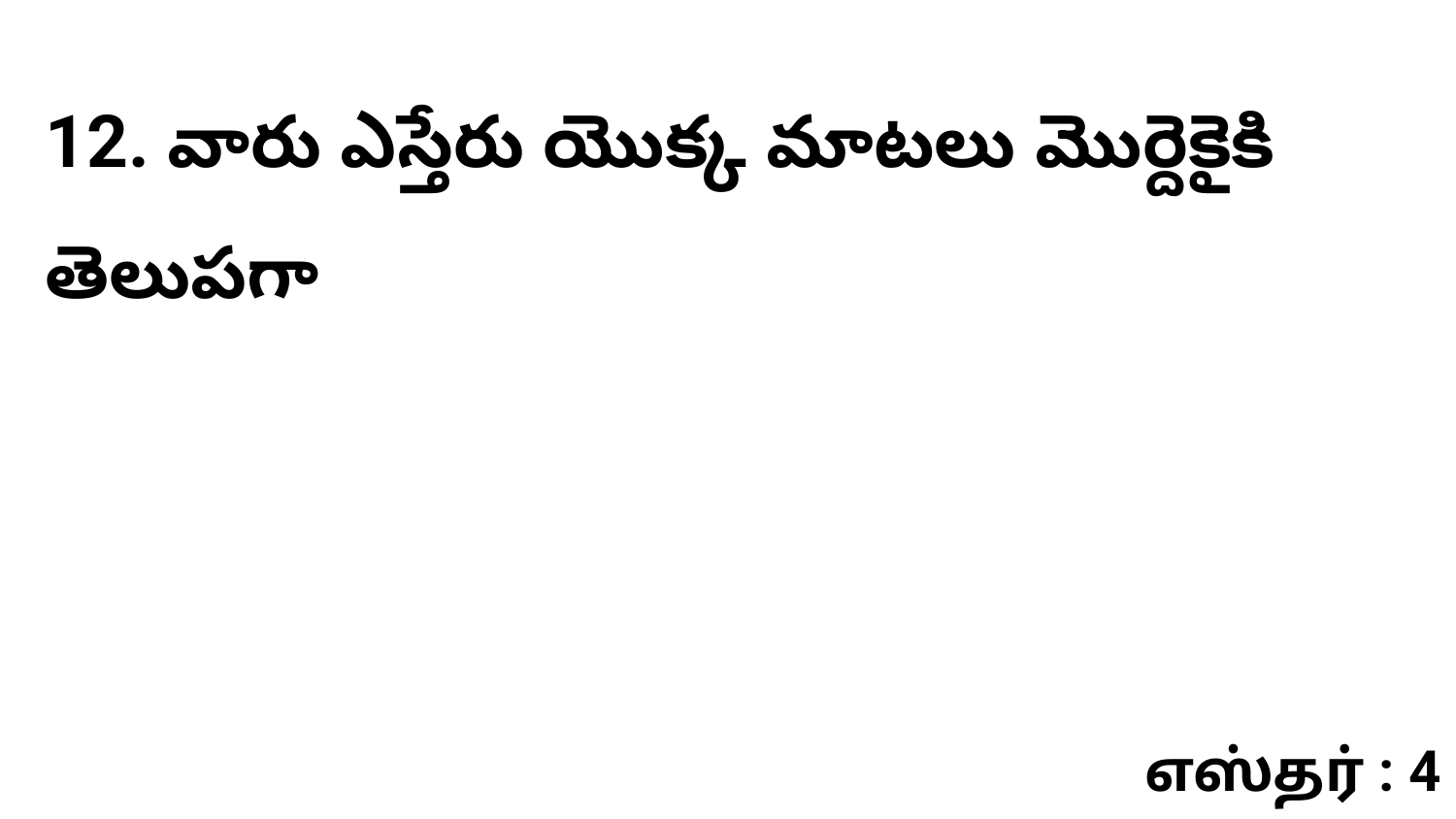

12. వారు ఎస్తేరు యొక్క మాటలు మొర్దెకైకి తెలుపగా
எஸ்தர் : 4